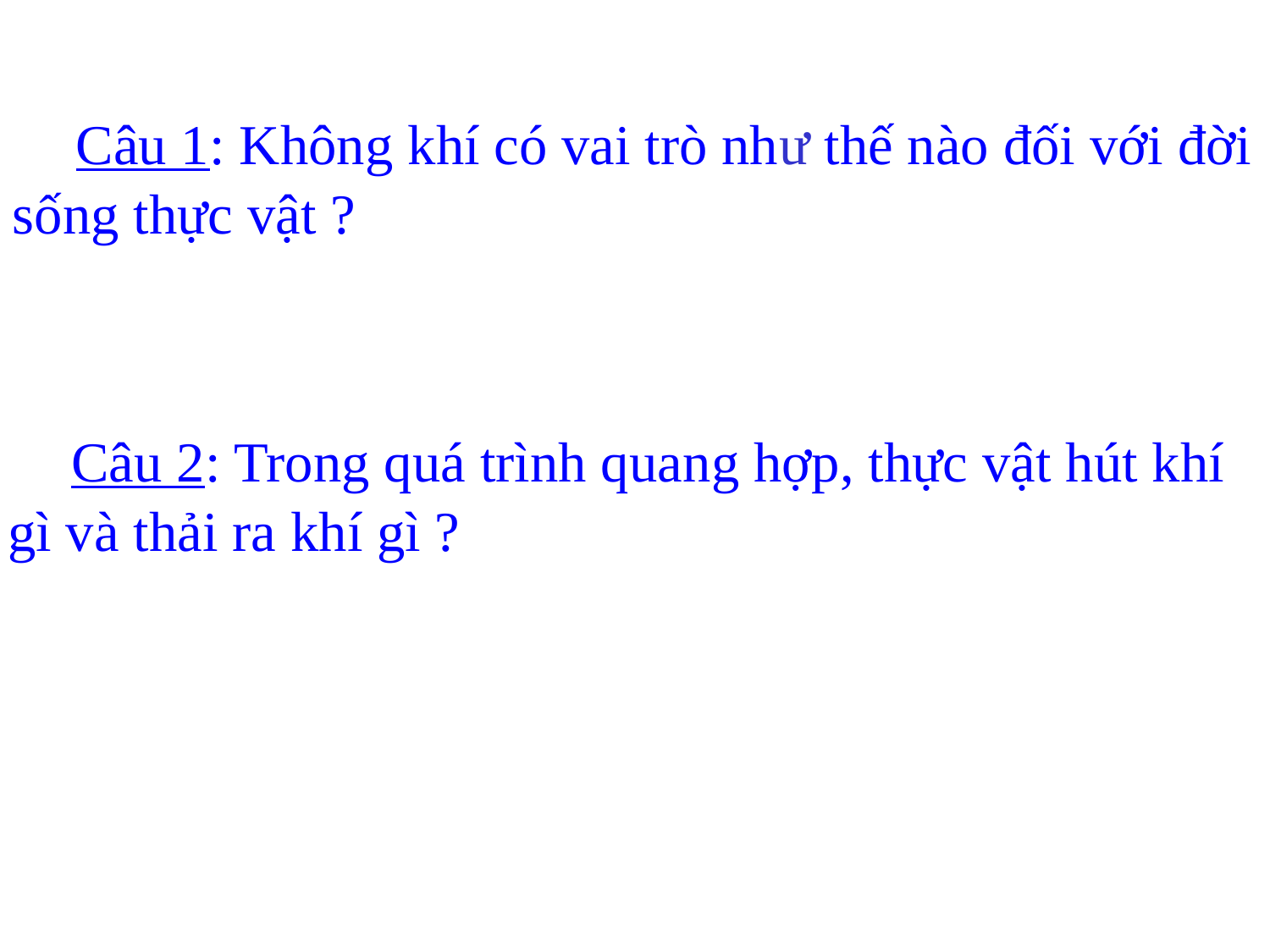

Câu 1: Không khí có vai trò như thế nào đối với đời sống thực vật ?
    Câu 2: Trong quá trình quang hợp, thực vật hút khí gì và thải ra khí gì ?